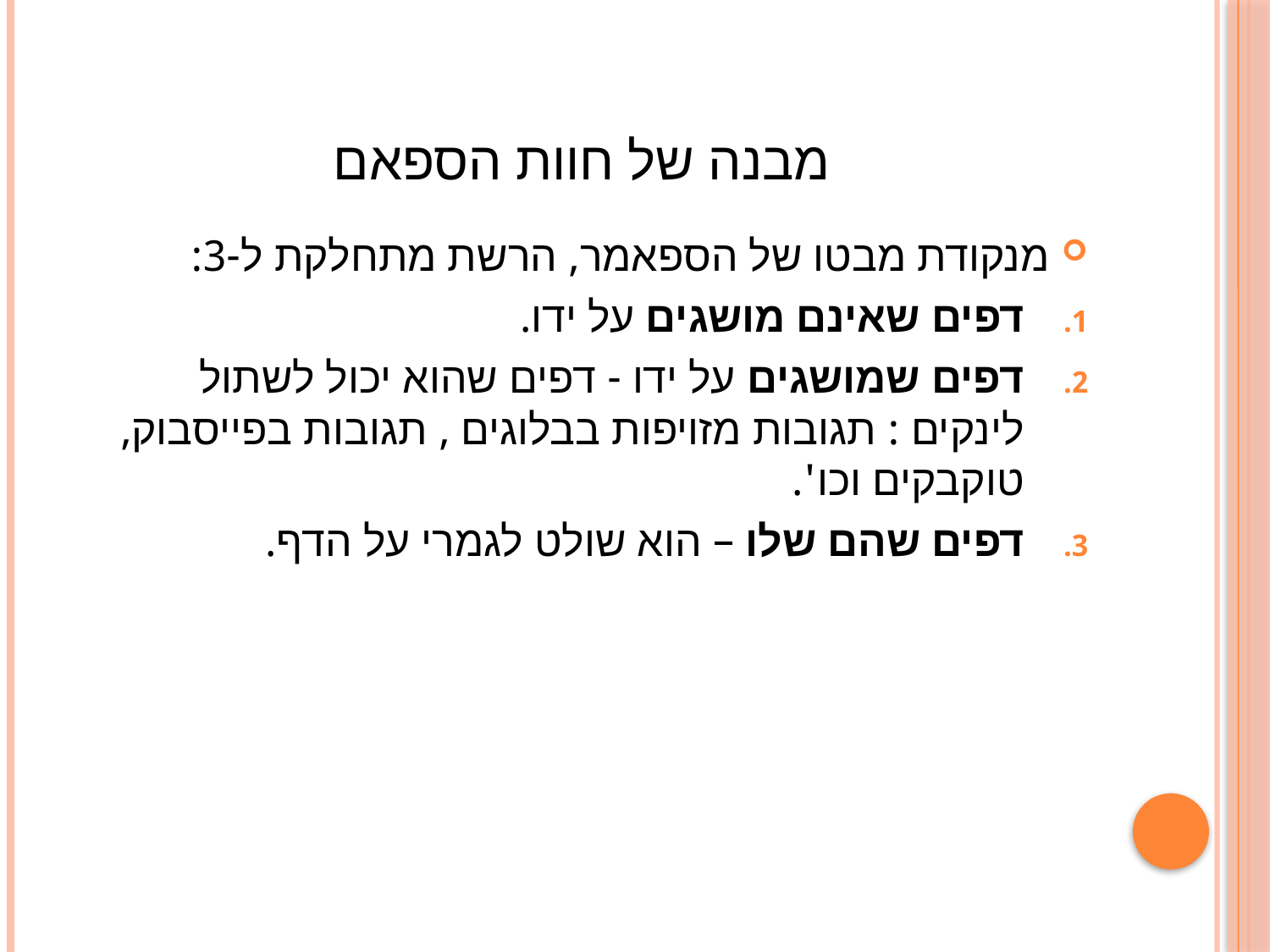

# מבנה של חוות הספאם
מנקודת מבטו של הספאמר, הרשת מתחלקת ל-3:
דפים שאינם מושגים על ידו.
דפים שמושגים על ידו - דפים שהוא יכול לשתול לינקים : תגובות מזויפות בבלוגים , תגובות בפייסבוק,  טוקבקים וכו'.
דפים שהם שלו – הוא שולט לגמרי על הדף.